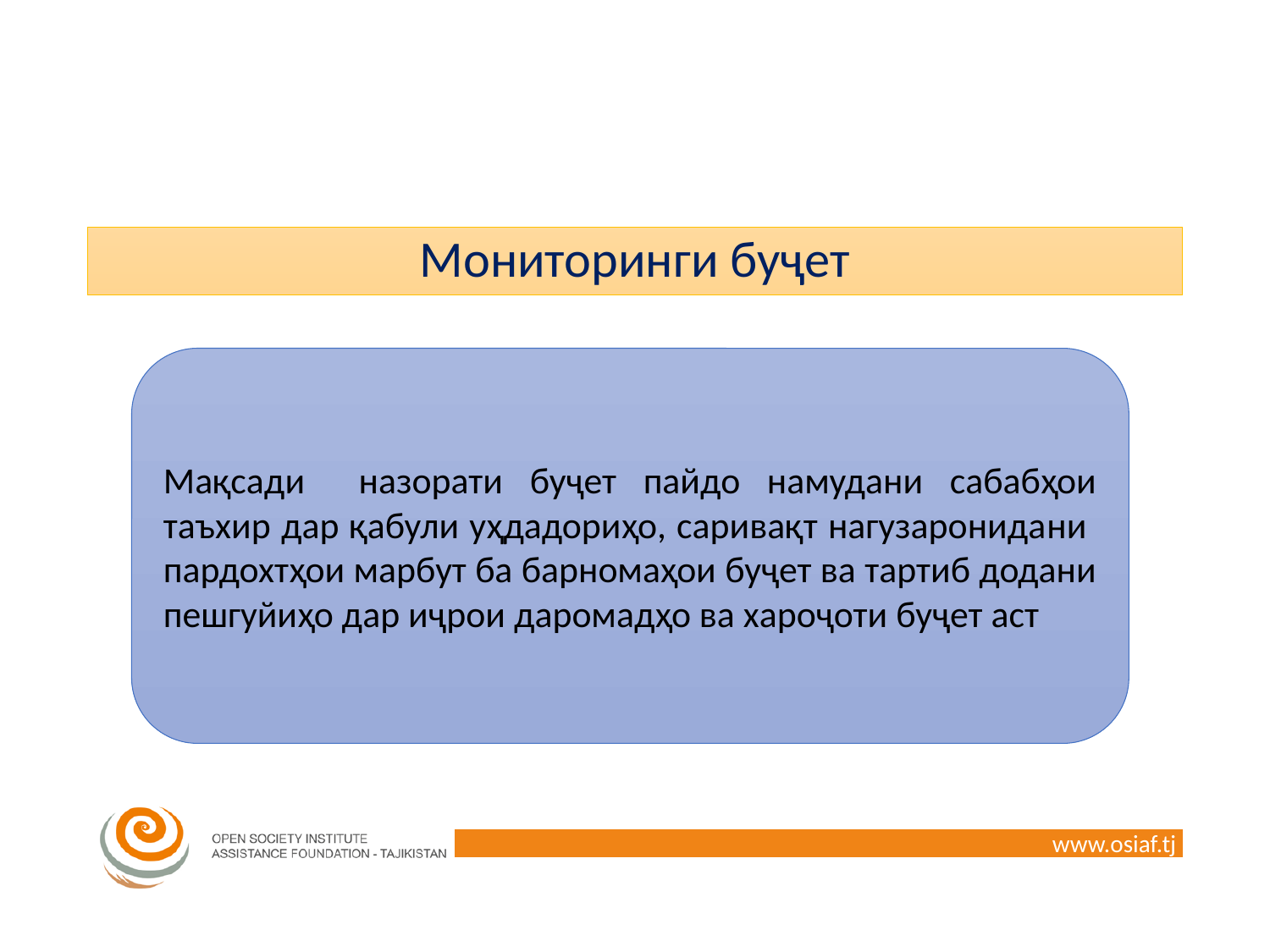

# Мониторинги буҷет

Мақсади  назорати буҷет пайдо намудани сабабҳои таъхир дар қабули уҳдадориҳо, саривақт нагузаронидани  пардохтҳои марбут ба барномаҳои буҷет ва тартиб додани пешгуйиҳо дар иҷрои даромадҳо ва хароҷоти буҷет аст